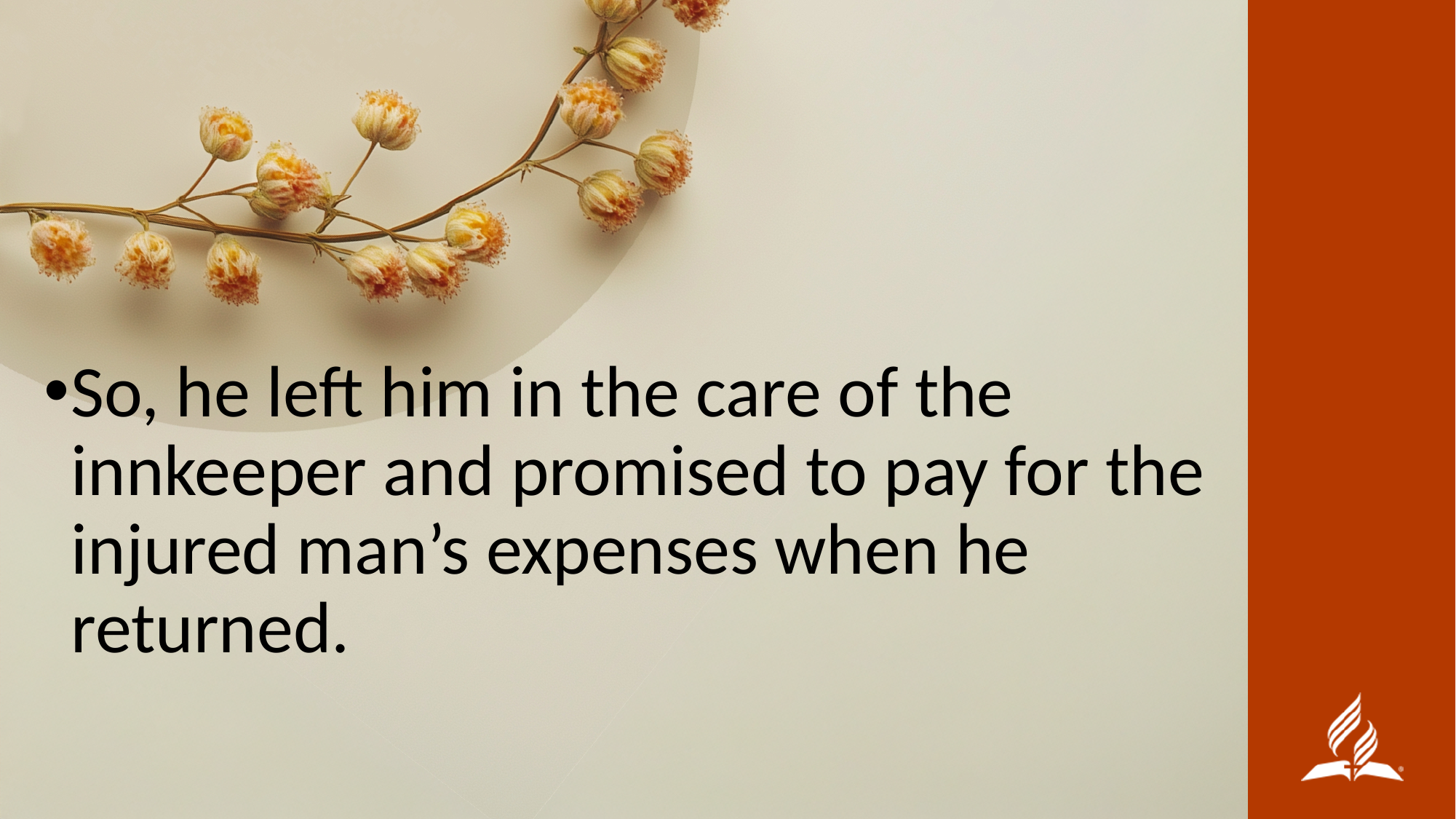

So, he left him in the care of the innkeeper and promised to pay for the injured man’s expenses when he returned.